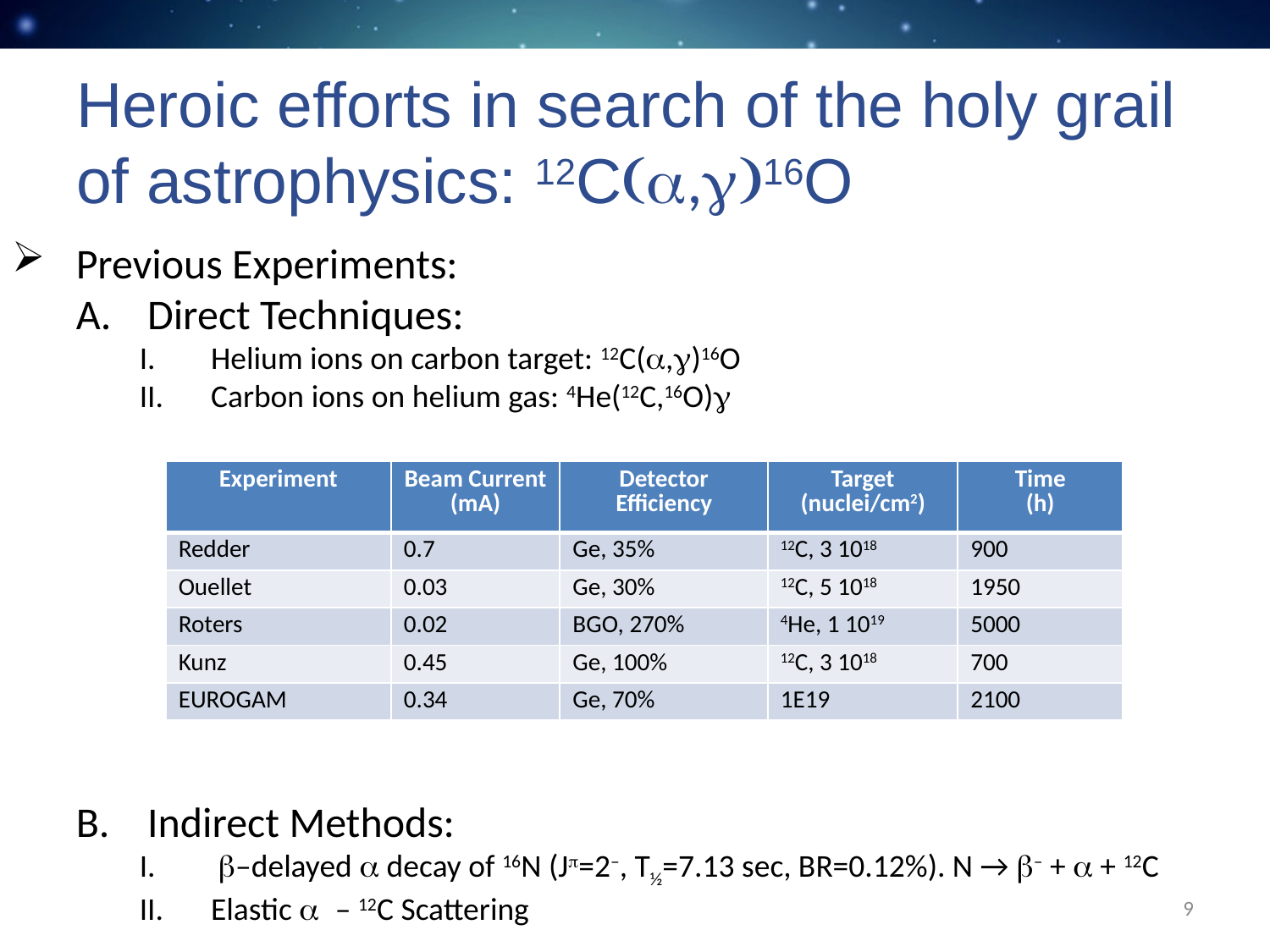

# Heroic efforts in search of the holy grail of astrophysics: 12C(α,γ)16O
Previous Experiments:
Direct Techniques:
Helium ions on carbon target: 12C(α,γ)16O
Carbon ions on helium gas: 4He(12C,16O)γ

Indirect Methods:
 β–delayed α decay of 16N (Jπ=2–, T½=7.13 sec, BR=0.12%). N → β– + α + 12C
Elastic α – 12C Scattering
| Experiment | Beam Current (mA) | Detector Efficiency | Target (nuclei/cm2) | Time (h) |
| --- | --- | --- | --- | --- |
| Redder | 0.7 | Ge, 35% | 12C, 3 1018 | 900 |
| Ouellet | 0.03 | Ge, 30% | 12C, 5 1018 | 1950 |
| Roters | 0.02 | BGO, 270% | 4He, 1 1019 | 5000 |
| Kunz | 0.45 | Ge, 100% | 12C, 3 1018 | 700 |
| EUROGAM | 0.34 | Ge, 70% | 1E19 | 2100 |
9